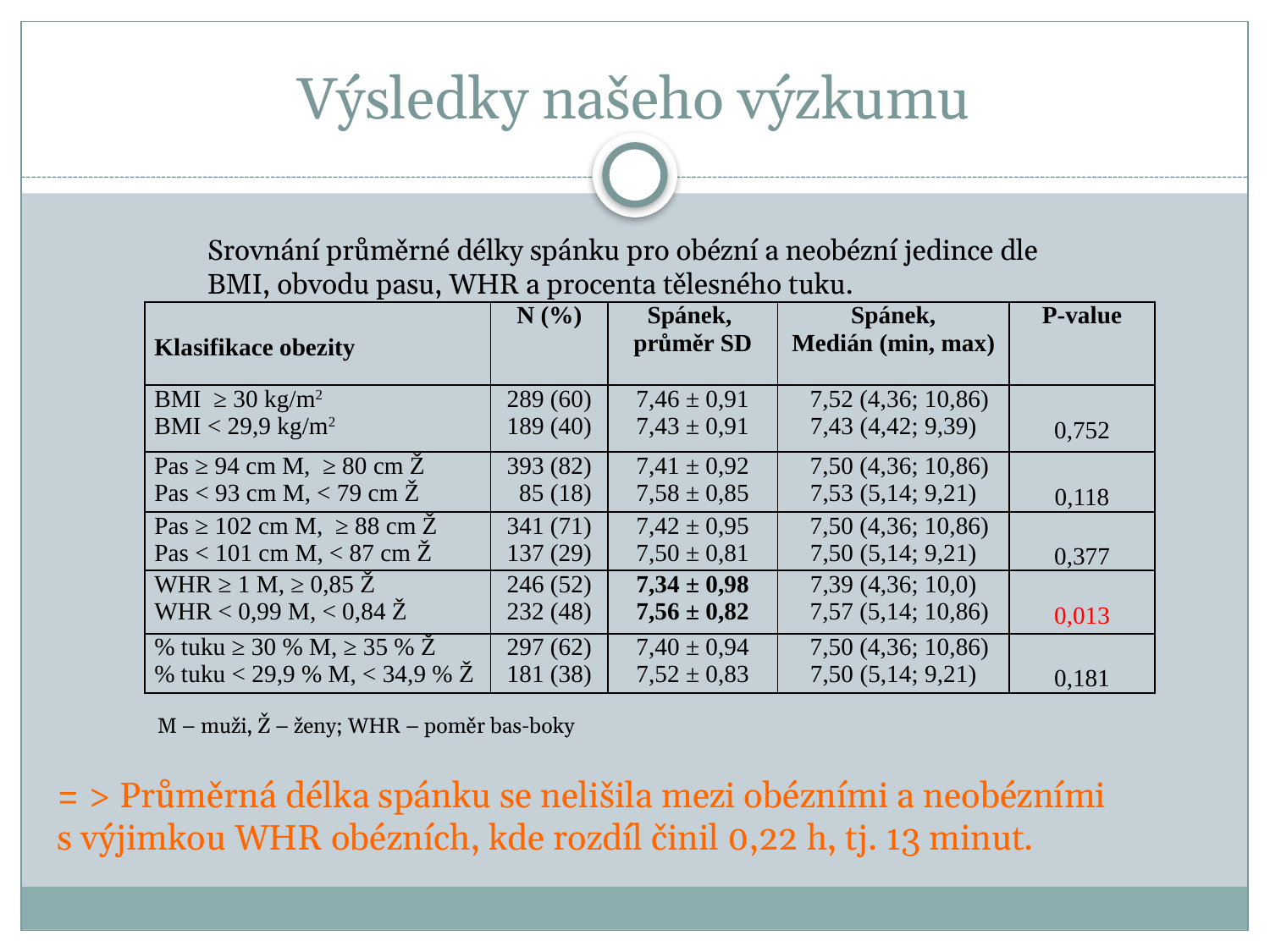

# Výsledky našeho výzkumu
Srovnání průměrné délky spánku pro obézní a neobézní jedince dle BMI, obvodu pasu, WHR a procenta tělesného tuku.
| Klasifikace obezity | N (%) | Spánek, průměr SD | Spánek, Medián (min, max) | P-value |
| --- | --- | --- | --- | --- |
| BMI ≥ 30 kg/m2 BMI < 29,9 kg/m2 | 289 (60) 189 (40) | 7,46 ± 0,91 7,43 ± 0,91 | 7,52 (4,36; 10,86) 7,43 (4,42; 9,39) | 0,752 |
| Pas ≥ 94 cm M, ≥ 80 cm Ž Pas < 93 cm M, < 79 cm Ž | 393 (82) 85 (18) | 7,41 ± 0,92 7,58 ± 0,85 | 7,50 (4,36; 10,86) 7,53 (5,14; 9,21) | 0,118 |
| Pas ≥ 102 cm M, ≥ 88 cm Ž Pas < 101 cm M, < 87 cm Ž | 341 (71) 137 (29) | 7,42 ± 0,95 7,50 ± 0,81 | 7,50 (4,36; 10,86) 7,50 (5,14; 9,21) | 0,377 |
| WHR ≥ 1 M, ≥ 0,85 Ž WHR < 0,99 M, < 0,84 Ž | 246 (52) 232 (48) | 7,34 ± 0,98 7,56 ± 0,82 | 7,39 (4,36; 10,0) 7,57 (5,14; 10,86) | 0,013 |
| % tuku ≥ 30 % M, ≥ 35 % Ž % tuku < 29,9 % M, < 34,9 % Ž | 297 (62) 181 (38) | 7,40 ± 0,94 7,52 ± 0,83 | 7,50 (4,36; 10,86) 7,50 (5,14; 9,21) | 0,181 |
M – muži, Ž – ženy; WHR – poměr bas-boky
= > Průměrná délka spánku se nelišila mezi obézními a neobézními           s výjimkou WHR obézních, kde rozdíl činil 0,22 h, tj. 13 minut.